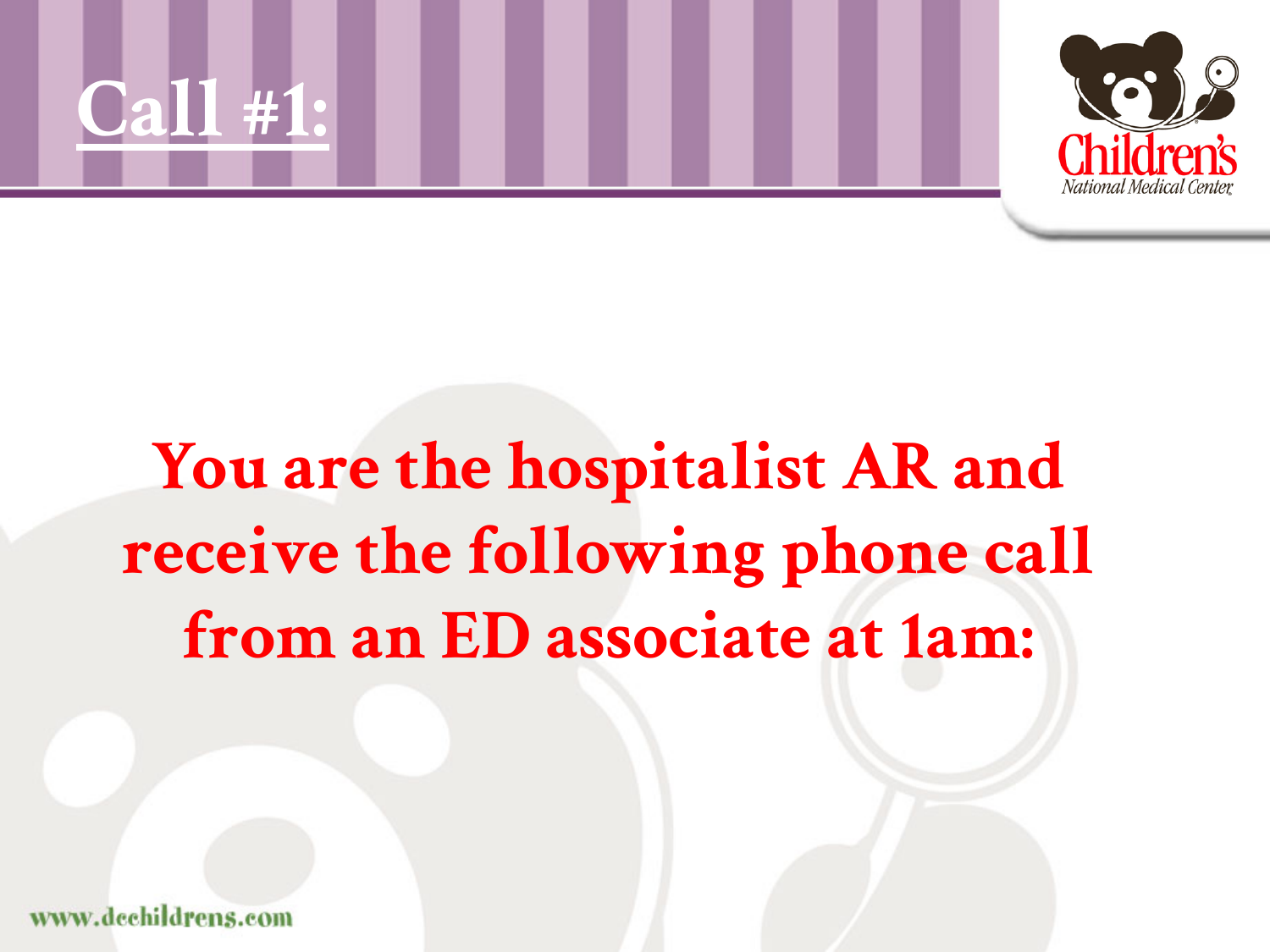

# Call #1:

You are the hospitalist AR and receive the following phone call from an ED associate at 1am: